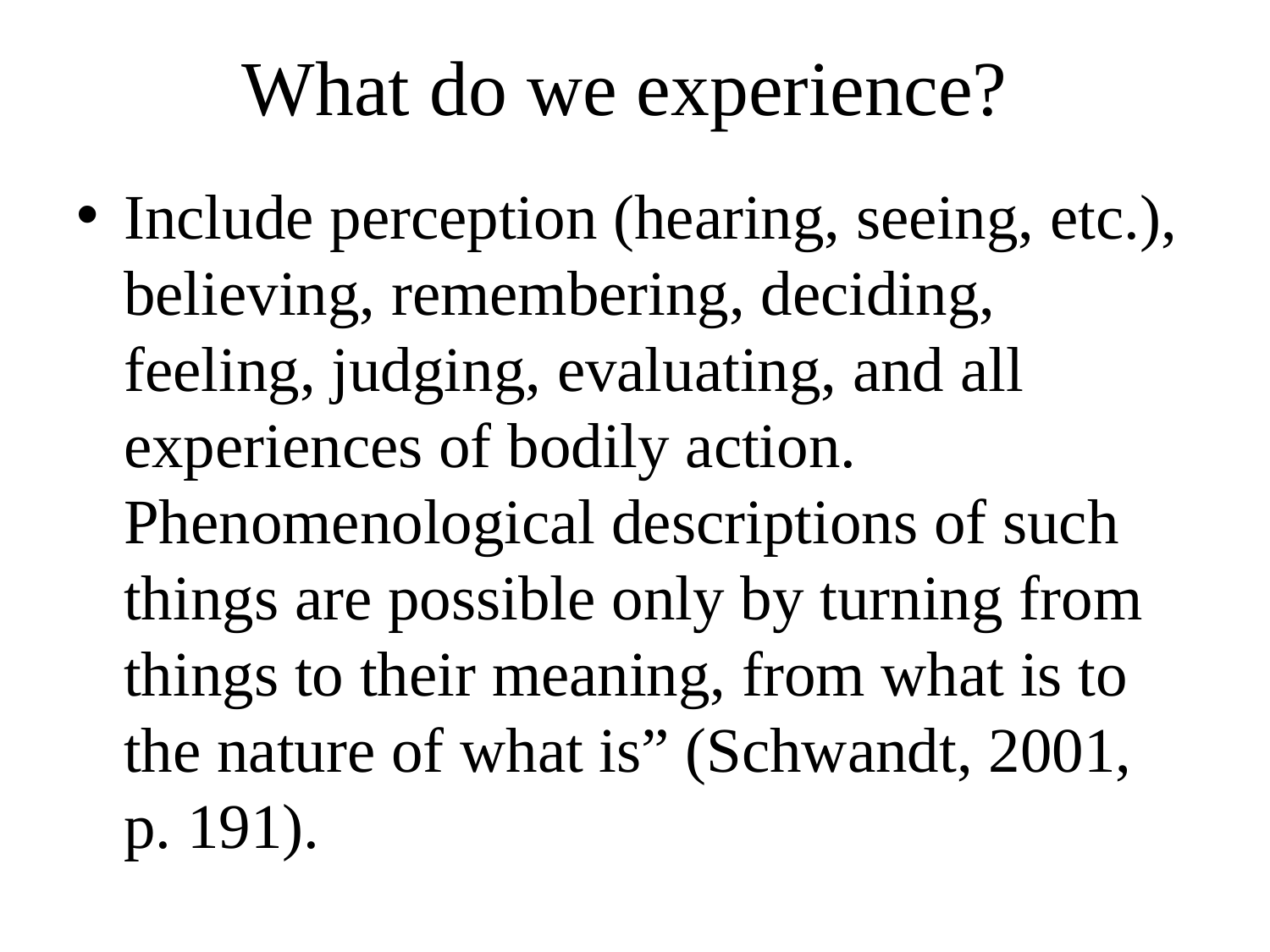

# What do we experience?
Include perception (hearing, seeing, etc.), believing, remembering, deciding, feeling, judging, evaluating, and all experiences of bodily action.  Phenomenological descriptions of such things are possible only by turning from things to their meaning, from what is to the nature of what is” (Schwandt, 2001, p. 191).